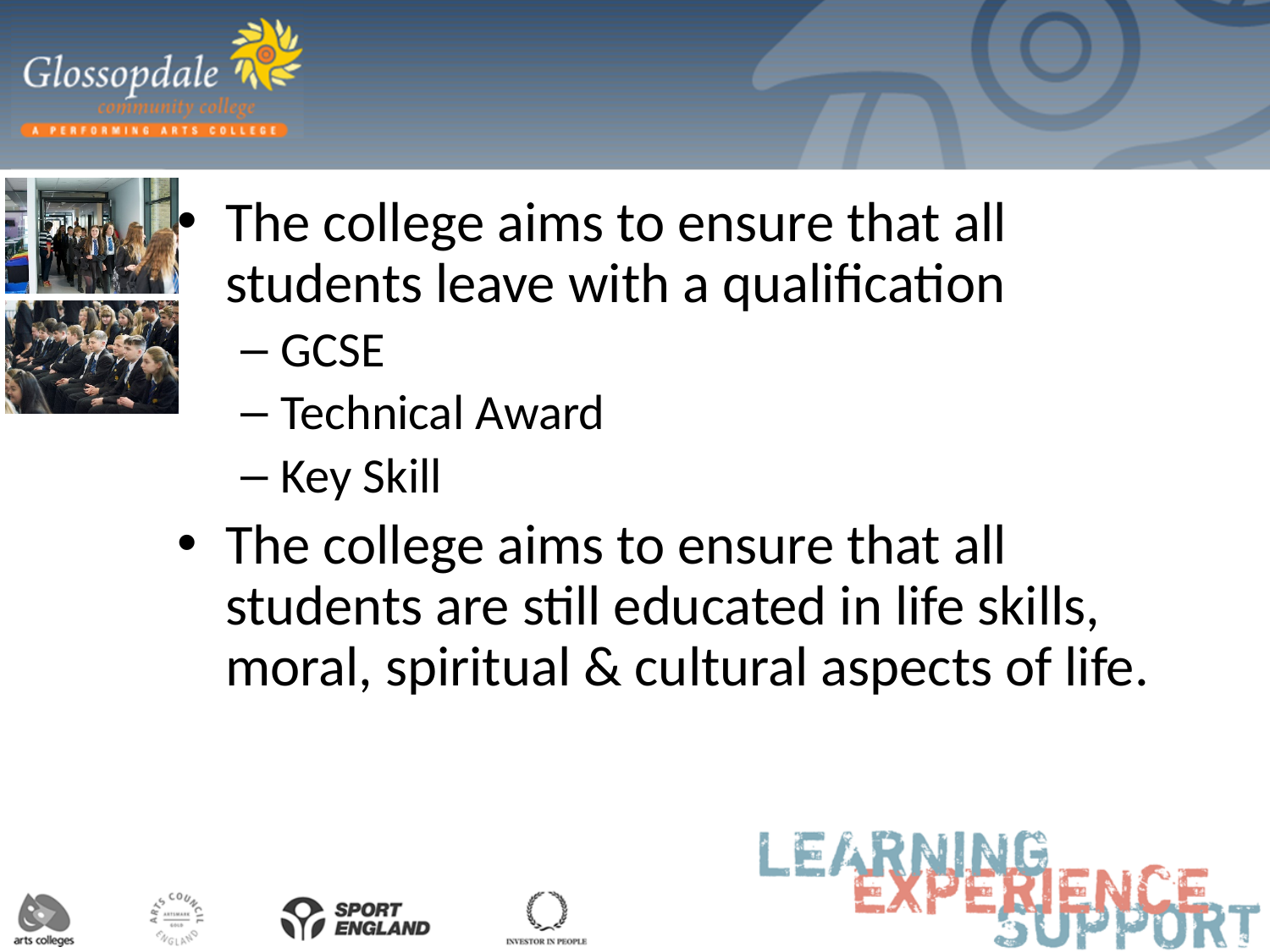

#
The college aims to ensure that all students leave with a qualification
GCSE
Technical Award
Key Skill
The college aims to ensure that all students are still educated in life skills, moral, spiritual & cultural aspects of life.